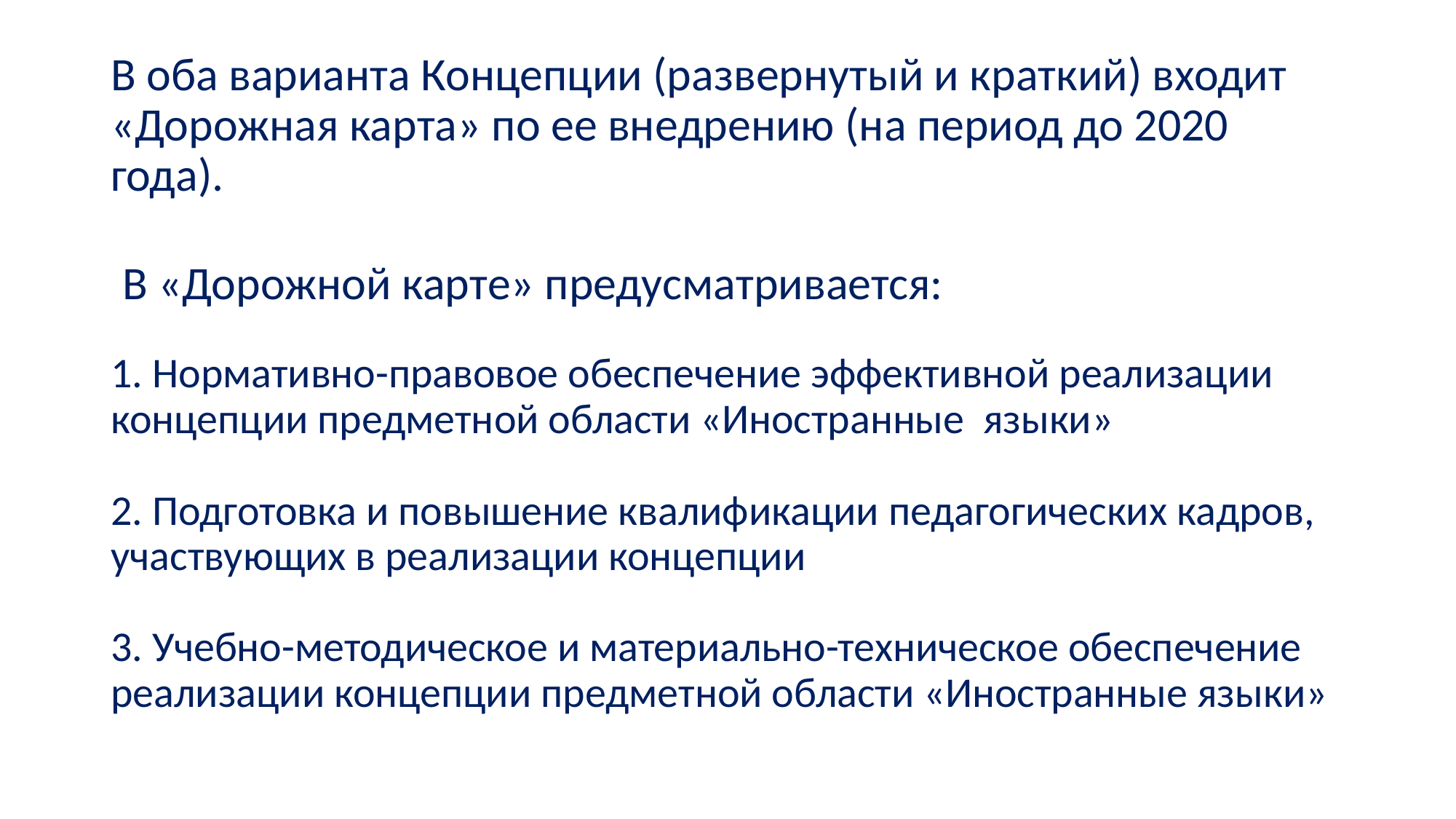

# В оба варианта Концепции (развернутый и краткий) входит «Дорожная карта» по ее внедрению (на период до 2020 года). В «Дорожной карте» предусматривается: 1. Нормативно-правовое обеспечение эффективной реализации концепции предметной области «Иностранные  языки» 2. Подготовка и повышение квалификации педагогических кадров, участвующих в реализации концепции 3. Учебно-методическое и материально-техническое обеспечение реализации концепции предметной области «Иностранные языки»